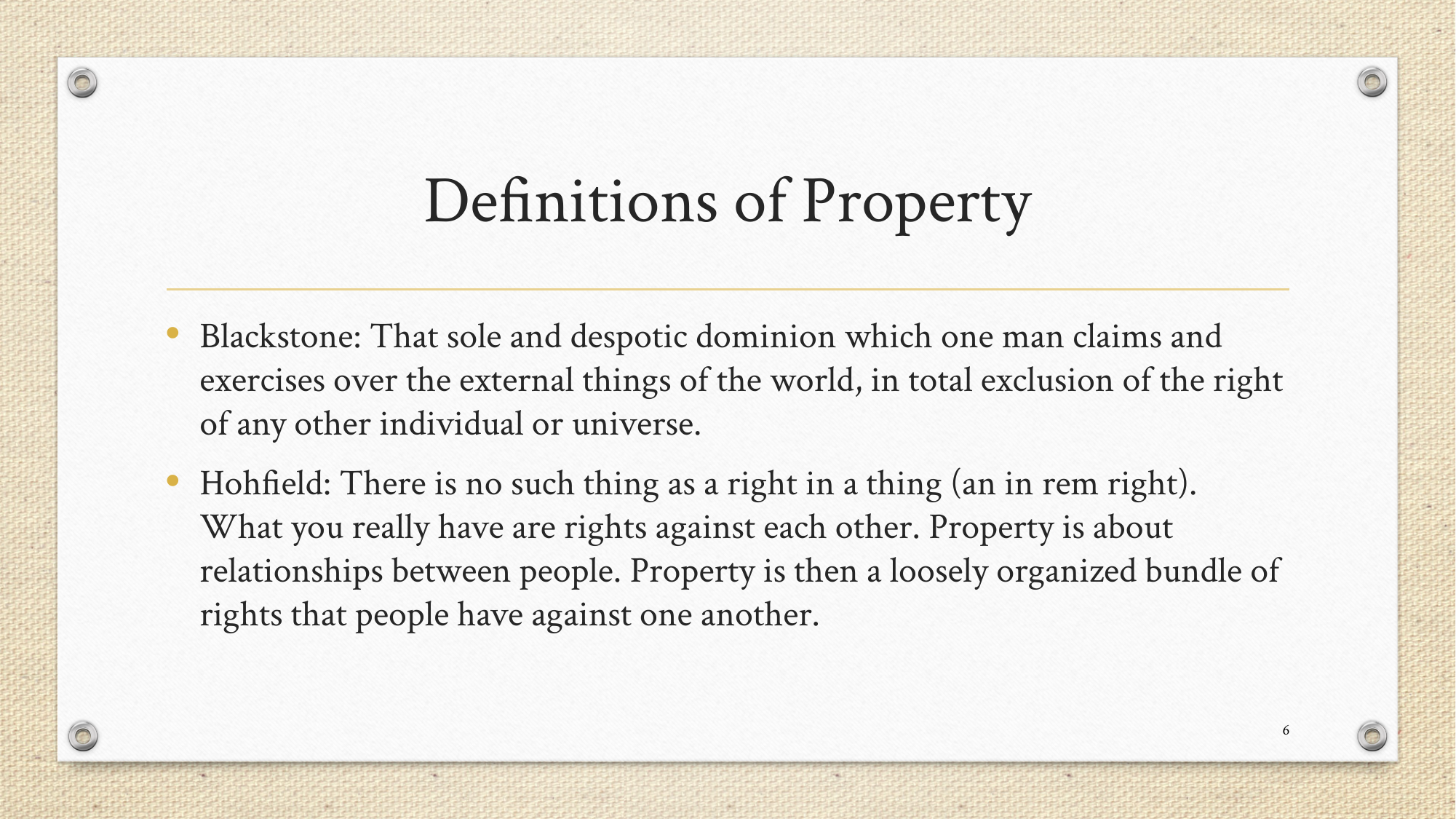

# Definitions of Property
Blackstone: That sole and despotic dominion which one man claims and exercises over the external things of the world, in total exclusion of the right of any other individual or universe.
Hohfield: There is no such thing as a right in a thing (an in rem right). What you really have are rights against each other. Property is about relationships between people. Property is then a loosely organized bundle of rights that people have against one another.

6